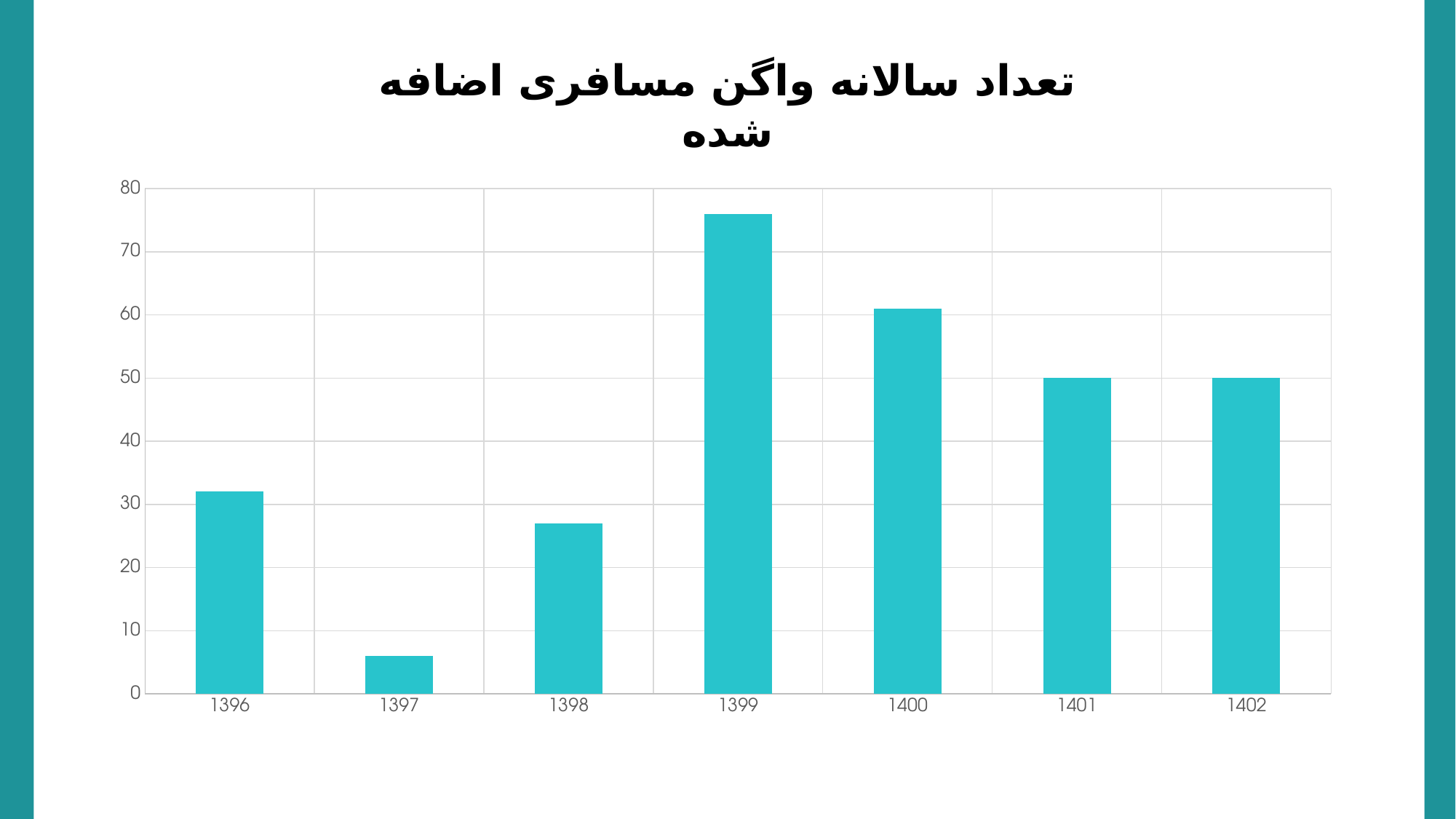

تعداد سالانه واگن مسافری اضافه شده

### Chart

| Category | آماده بکار |
|---|---|
| 1396 | 32.0 |
| 1397 | 6.0 |
| 1398 | 27.0 |
| 1399 | 76.0 |
| 1400 | 61.0 |
| 1401 | 50.0 |
| 1402 | 50.0 |